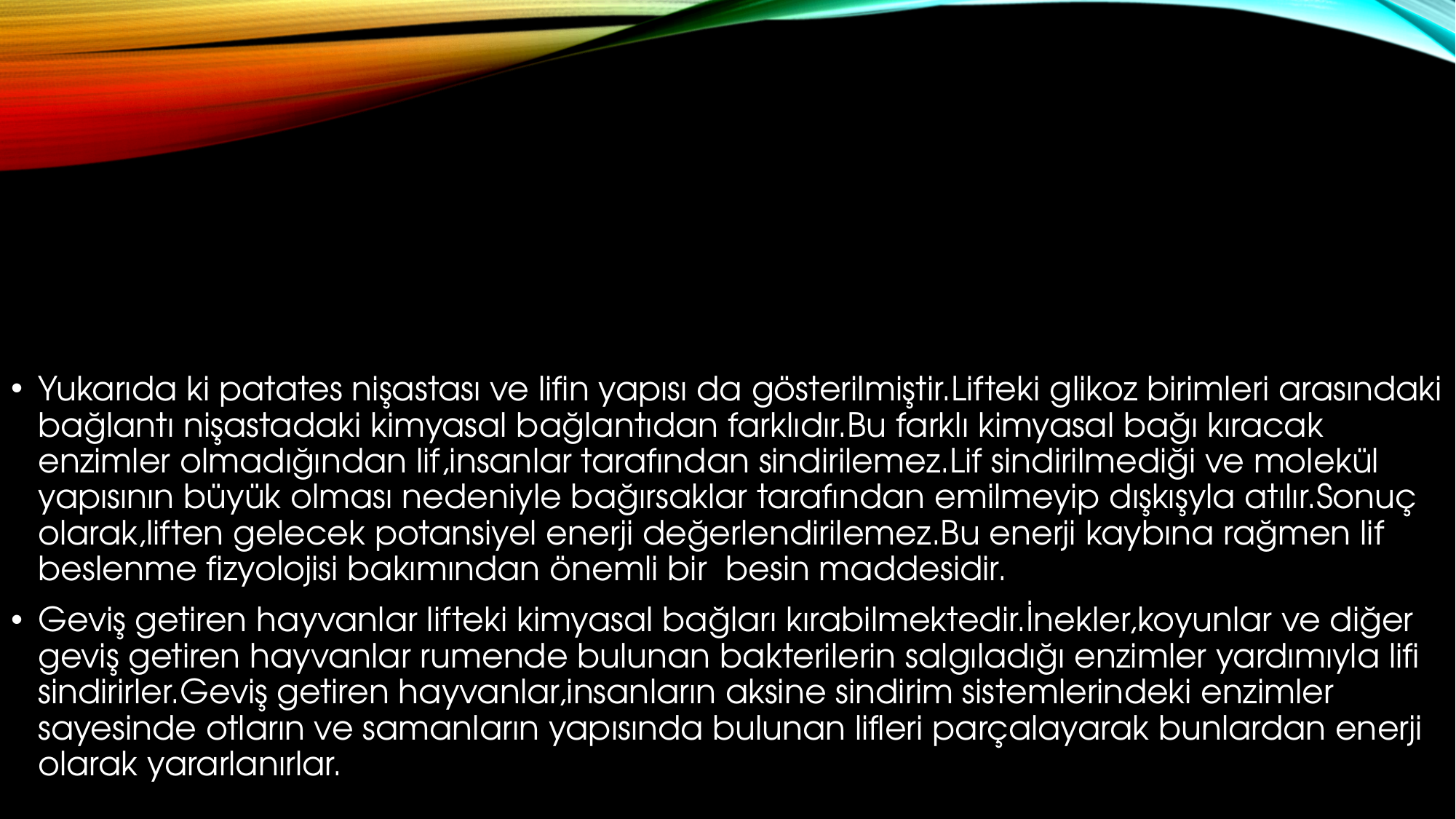

#
Yukarıda ki patates nişastası ve lifin yapısı da gösterilmiştir.Lifteki glikoz birimleri arasındaki bağlantı nişastadaki kimyasal bağlantıdan farklıdır.Bu farklı kimyasal bağı kıracak enzimler olmadığından lif,insanlar tarafından sindirilemez.Lif sindirilmediği ve molekül yapısının büyük olması nedeniyle bağırsaklar tarafından emilmeyip dışkışyla atılır.Sonuç olarak,liften gelecek potansiyel enerji değerlendirilemez.Bu enerji kaybına rağmen lif beslenme fizyolojisi bakımından önemli bir  besin maddesidir.
Geviş getiren hayvanlar lifteki kimyasal bağları kırabilmektedir.İnekler,koyunlar ve diğer geviş getiren hayvanlar rumende bulunan bakterilerin salgıladığı enzimler yardımıyla lifi sindirirler.Geviş getiren hayvanlar,insanların aksine sindirim sistemlerindeki enzimler sayesinde otların ve samanların yapısında bulunan lifleri parçalayarak bunlardan enerji olarak yararlanırlar.